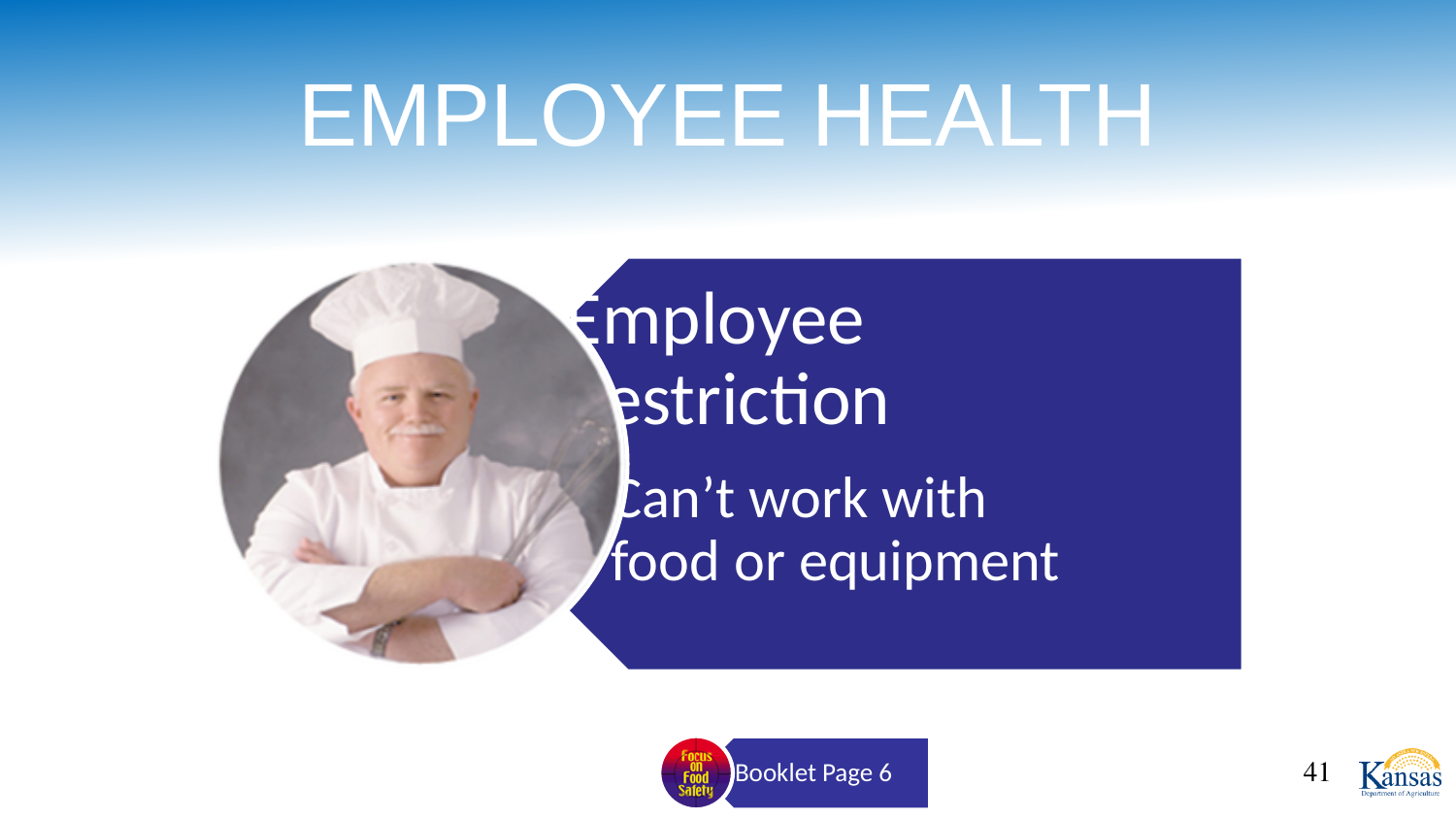

# EMPLOYEE HEALTH
Employee Restriction
Can’t work with food or equipment
Booklet Page 6
41